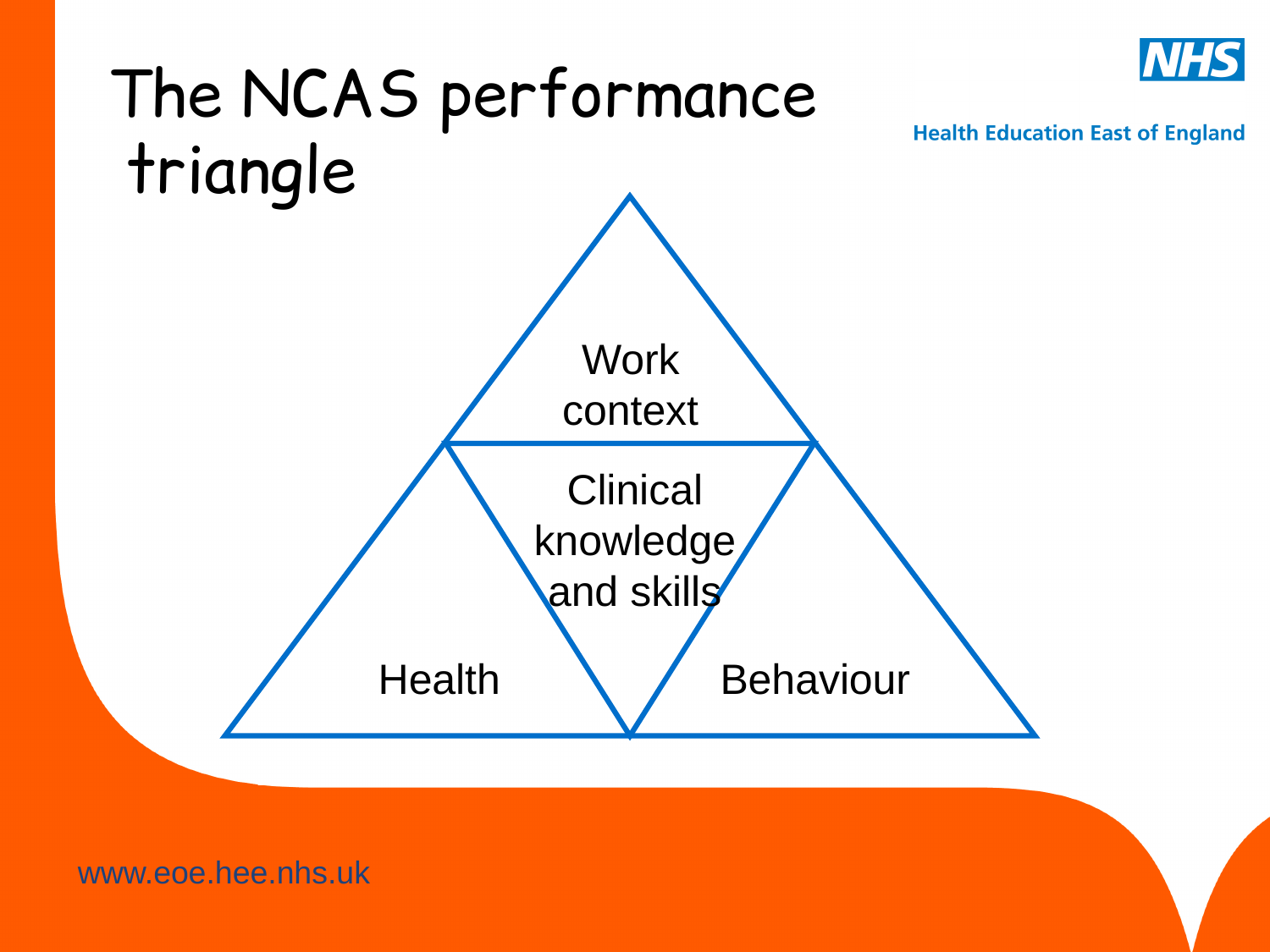

The NCAS performance
 triangle

Work context
Clinical knowledge and skills
Health
Behaviour